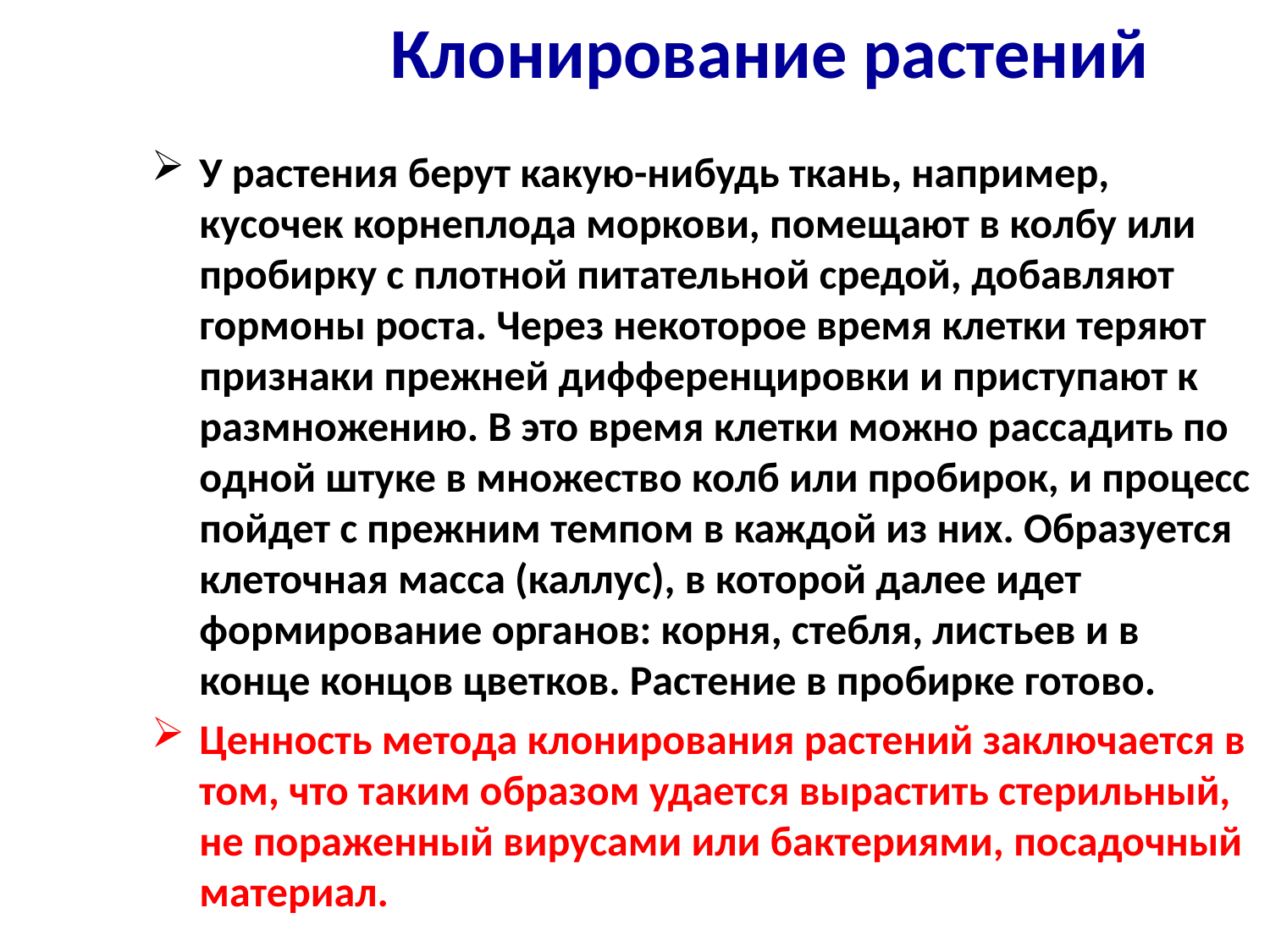

# Клонирование растений

У растения берут какую-нибудь ткань, например, кусочек корнеплода моркови, помещают в колбу или пробирку с плотной питательной средой, добавляют гормоны роста. Через некоторое время клетки теряют признаки прежней дифференцировки и приступают к размножению. В это время клетки можно рассадить по одной штуке в множество колб или пробирок, и процесс пойдет с прежним темпом в каждой из них. Образуется клеточная масса (каллус), в которой далее идет формирование органов: корня, стебля, листьев и в конце концов цветков. Растение в пробирке готово.
Ценность метода клонирования растений заключается в том, что таким образом удается вырастить стерильный, не пораженный вирусами или бактериями, посадочный материал.